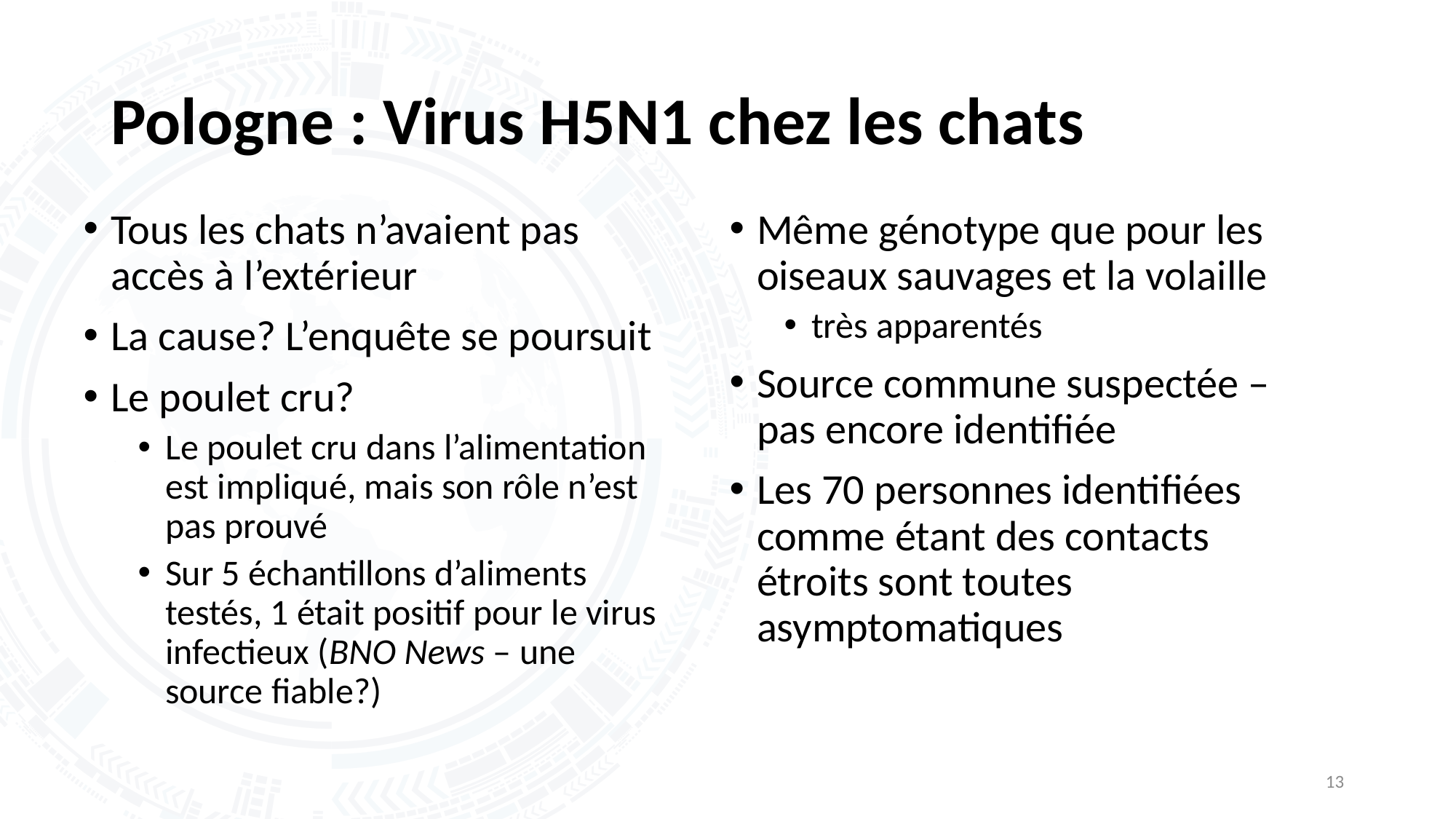

# Pologne : Virus H5N1 chez les chats
Tous les chats n’avaient pas accès à l’extérieur
La cause? L’enquête se poursuit
Le poulet cru?
Le poulet cru dans l’alimentation est impliqué, mais son rôle n’est pas prouvé
Sur 5 échantillons d’aliments testés, 1 était positif pour le virus infectieux (BNO News – une source fiable?)

Même génotype que pour les oiseaux sauvages et la volaille
très apparentés
Source commune suspectée – pas encore identifiée
Les 70 personnes identifiées comme étant des contacts étroits sont toutes asymptomatiques

13